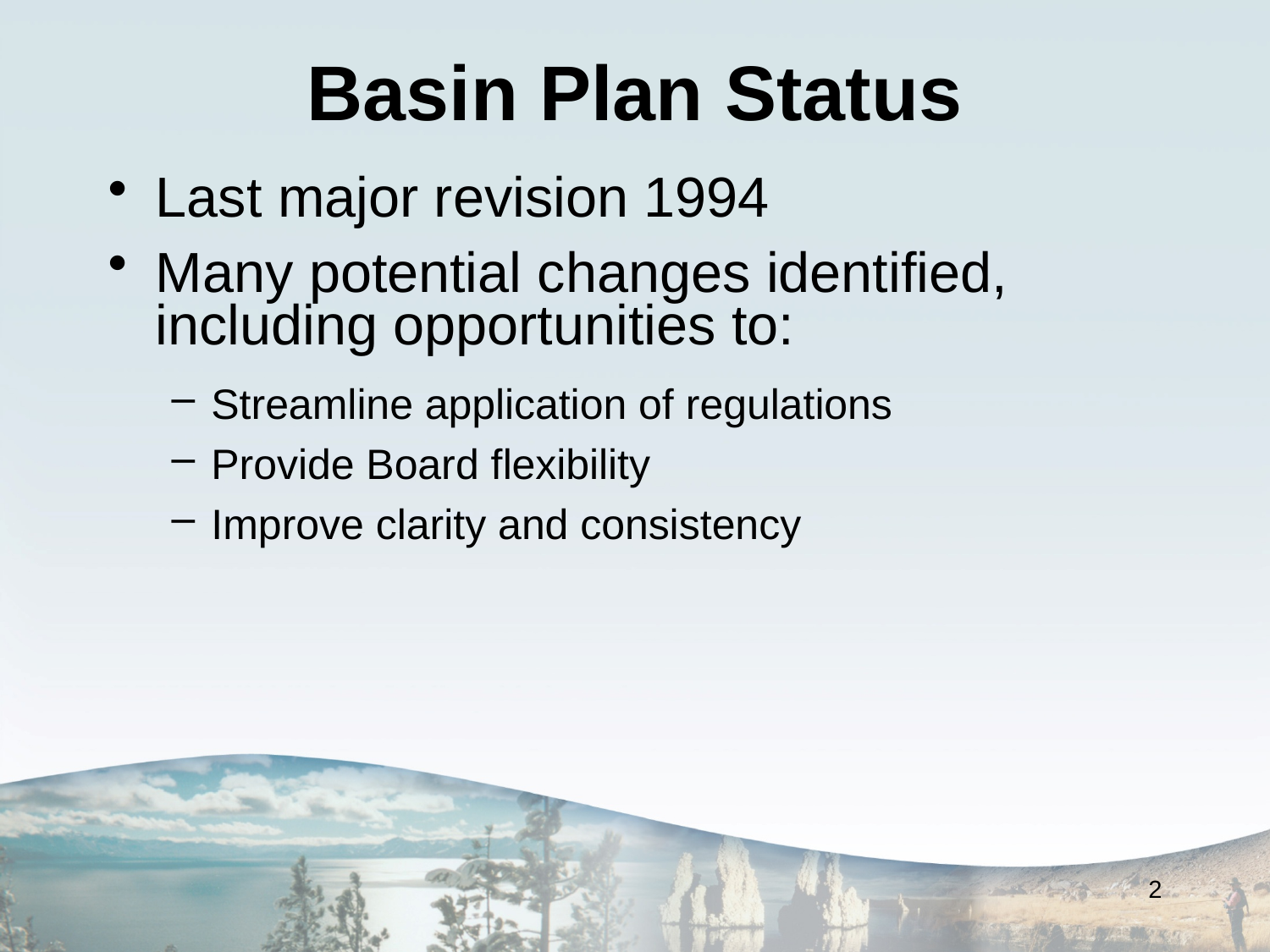

# Basin Plan Status
Last major revision 1994
Many potential changes identified, including opportunities to:
Streamline application of regulations
Provide Board flexibility
Improve clarity and consistency

2